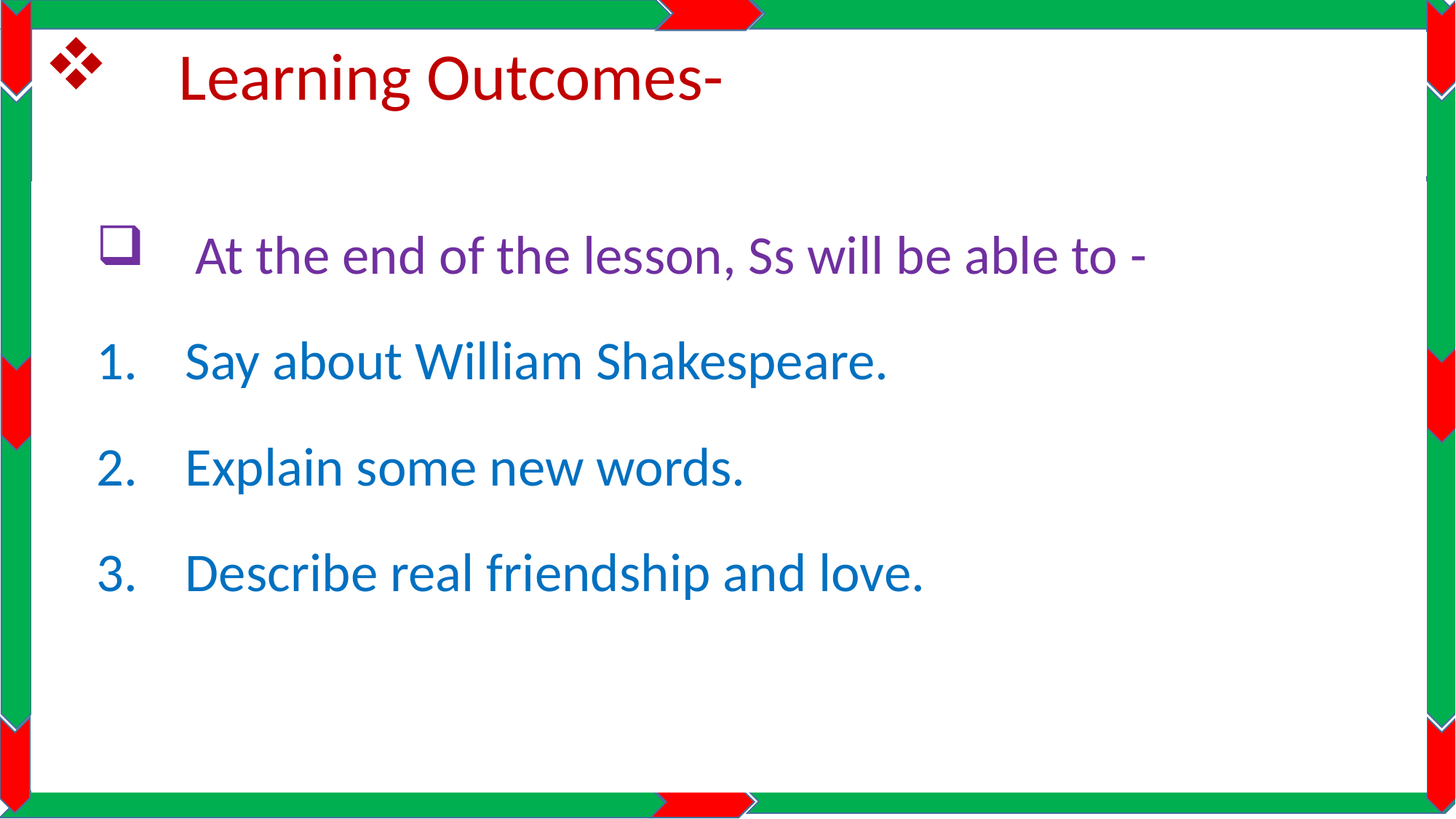

Learning Outcomes-
    At the end of the lesson, Ss will be able to -
Say about William Shakespeare.
Explain some new words.
Describe real friendship and love.